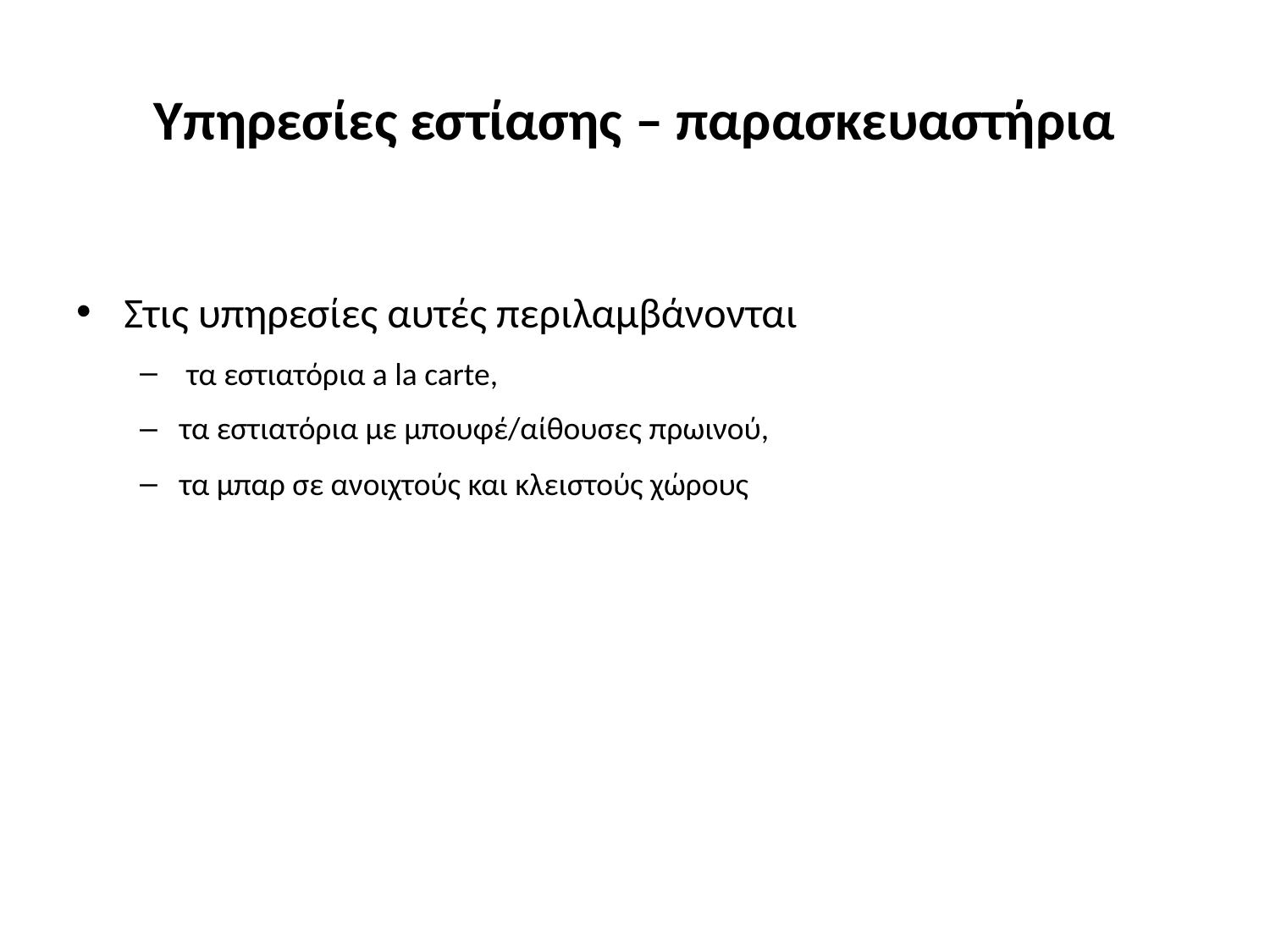

# Υπηρεσίες εστίασης – παρασκευαστήρια

Στις υπηρεσίες αυτές περιλαμβάνονται
 τα εστιατόρια a la carte,
τα εστιατόρια με μπουφέ/αίθουσες πρωινού,
τα μπαρ σε ανοιχτούς και κλειστούς χώρους